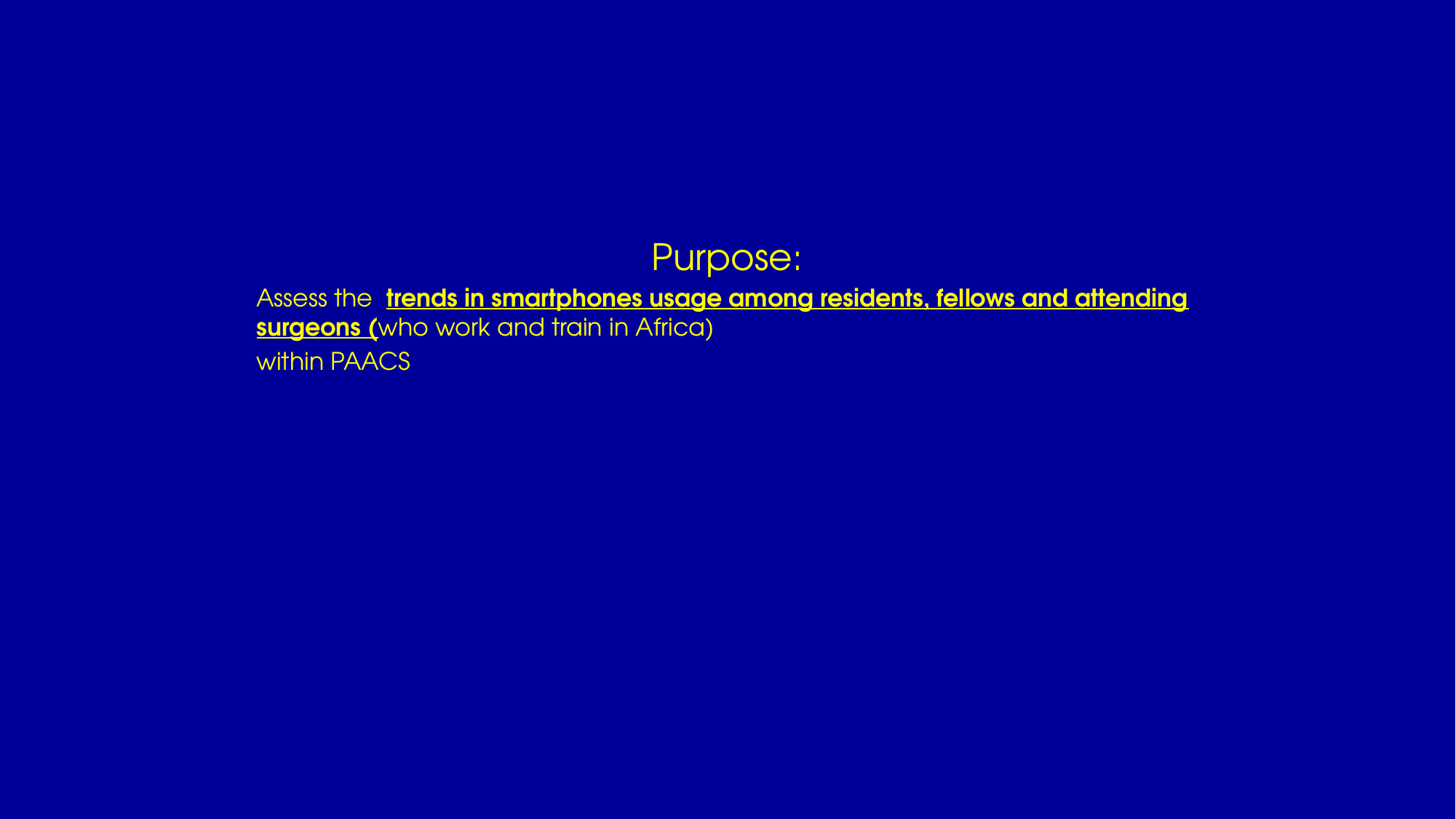

Purpose:
Assess the  trends in smartphones usage among residents, fellows and attending surgeons (who work and train in Africa)
within PAACS